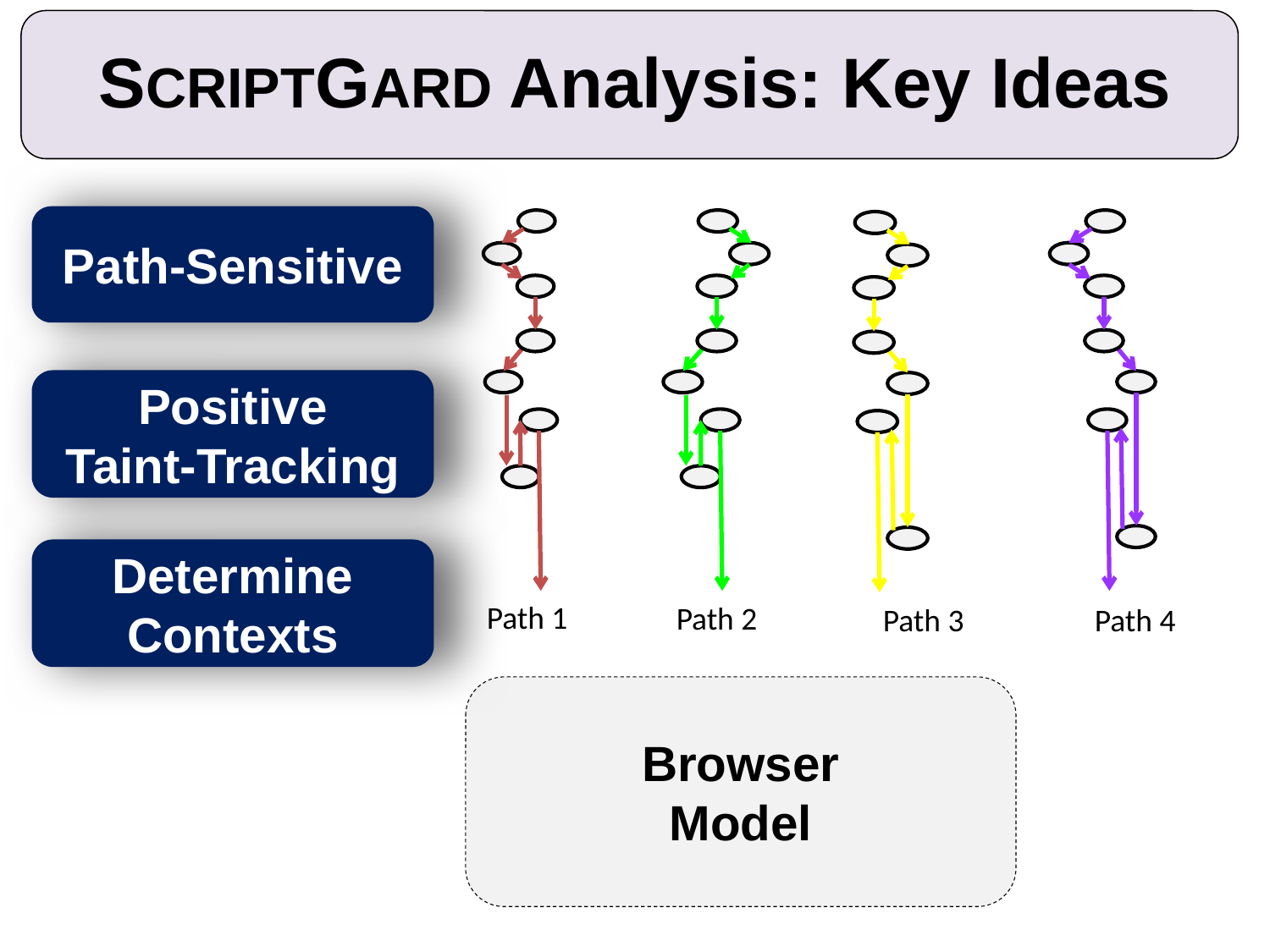

# SCRIPTGARD Analysis: Key Ideas

Path-Sensitive

Positive
Taint-Tracking
Determine
Contexts
Path 1
Path 2
Path 3
Path 4
Browser
Model